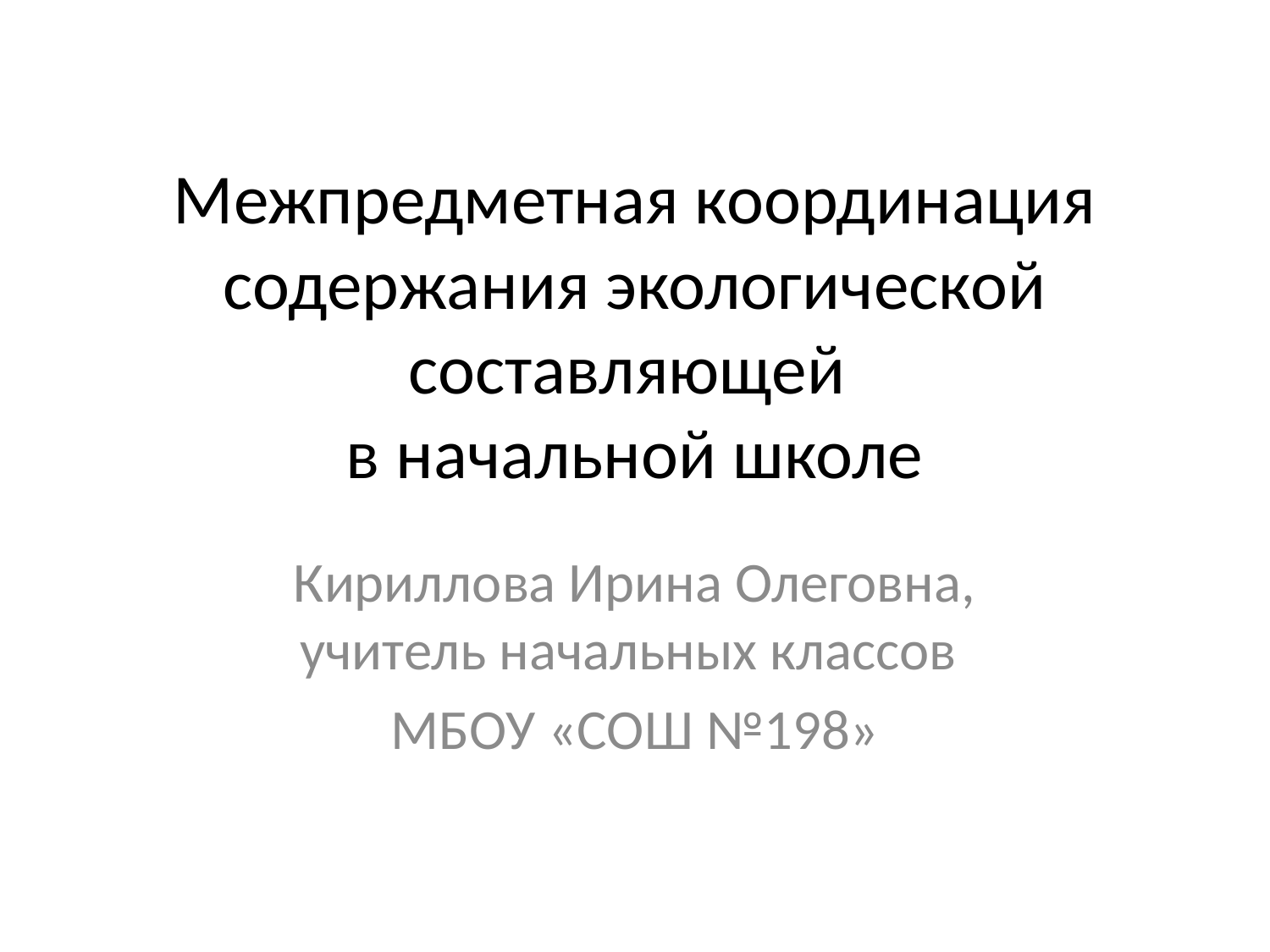

# Межпредметная координация содержания экологической составляющей в начальной школе
Кириллова Ирина Олеговна, учитель начальных классов
МБОУ «СОШ №198»